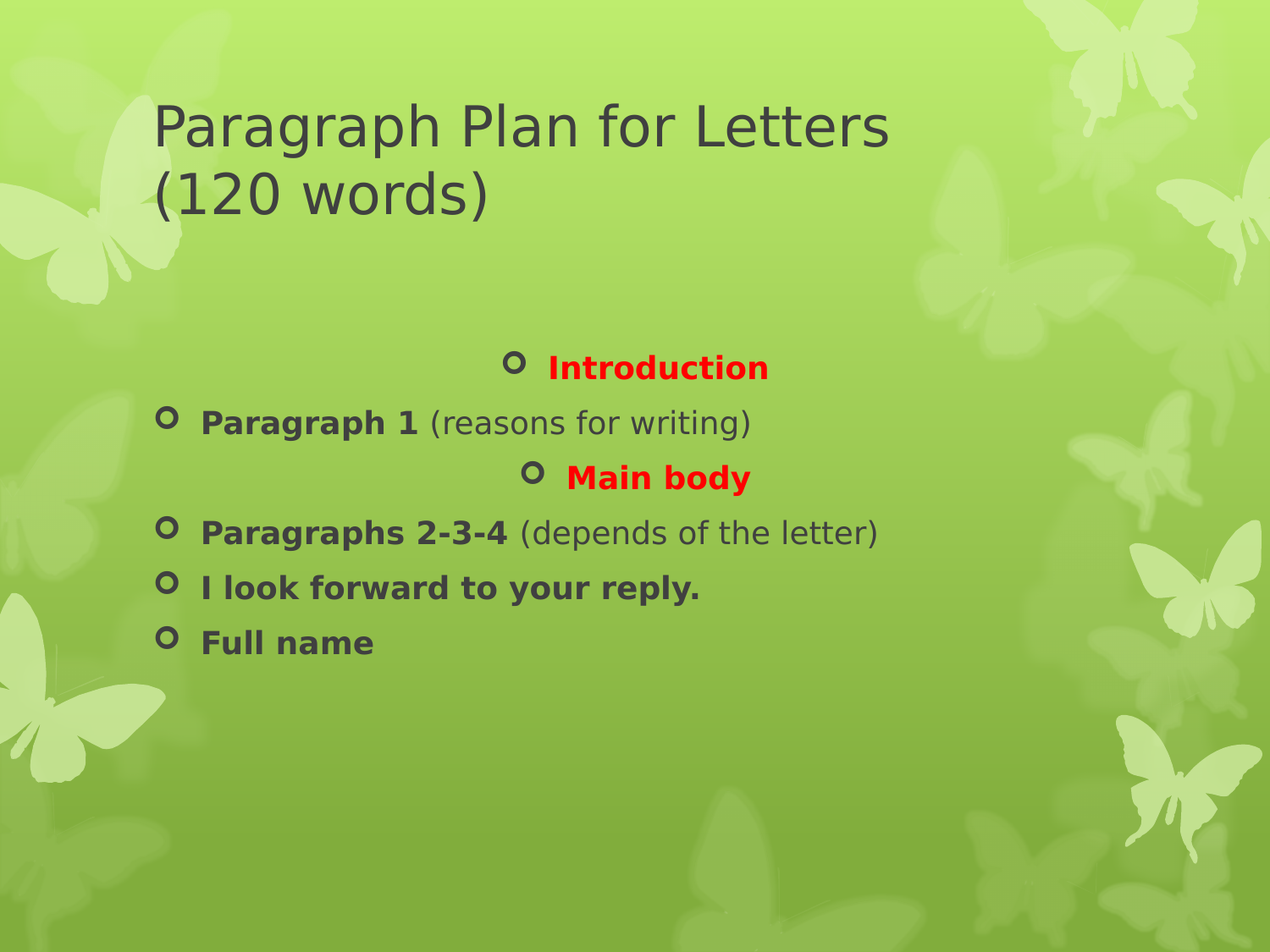

# Paragraph Plan for Letters (120 words)
Introduction
Paragraph 1 (reasons for writing)
Main body
Paragraphs 2-3-4 (depends of the letter)
I look forward to your reply.
Full name